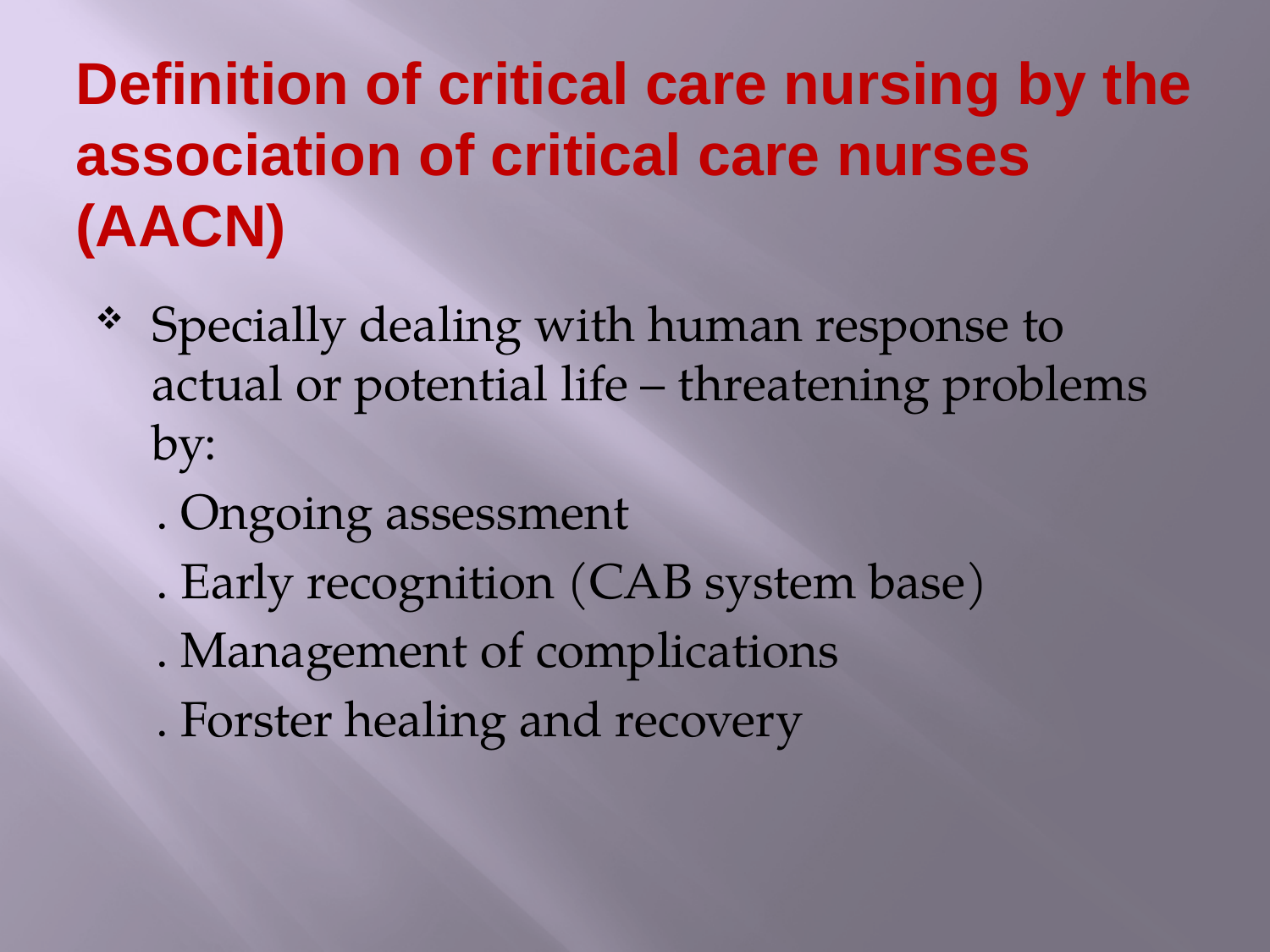

# Definition of critical care nursing by the association of critical care nurses (AACN)
Specially dealing with human response to actual or potential life – threatening problems by:
     . Ongoing assessment
     . Early recognition (CAB system base)
     . Management of complications
     . Forster healing and recovery